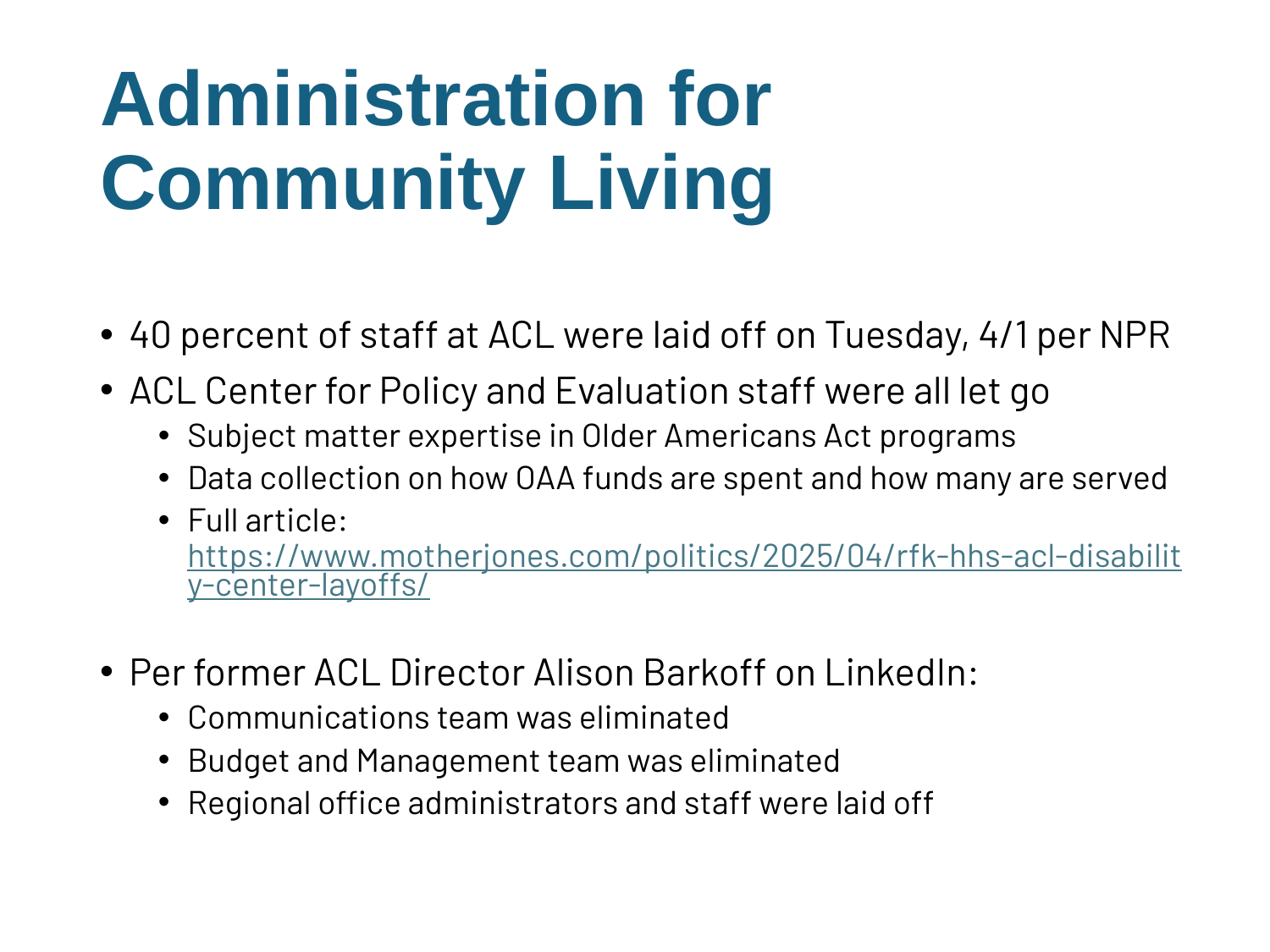

# Administration for Community Living
40 percent of staff at ACL were laid off on Tuesday, 4/1 per NPR
ACL Center for Policy and Evaluation staff were all let go
Subject matter expertise in Older Americans Act programs
Data collection on how OAA funds are spent and how many are served
Full article: https://www.motherjones.com/politics/2025/04/rfk-hhs-acl-disability-center-layoffs/
Per former ACL Director Alison Barkoff on LinkedIn:
Communications team was eliminated
Budget and Management team was eliminated
Regional office administrators and staff were laid off